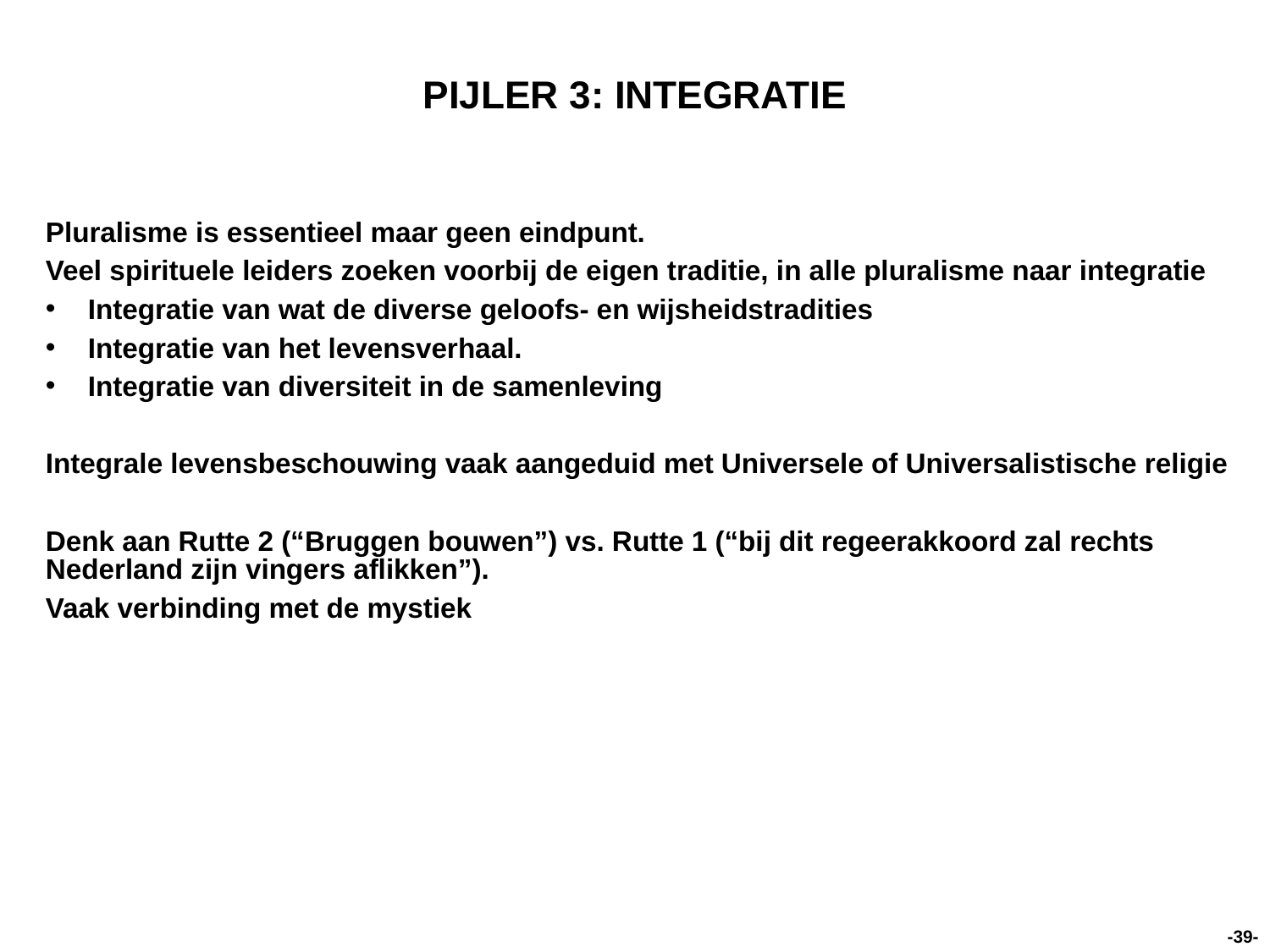

# PIJLER 3: INTEGRATIE

Pluralisme is essentieel maar geen eindpunt.
Veel spirituele leiders zoeken voorbij de eigen traditie, in alle pluralisme naar integratie
Integratie van wat de diverse geloofs- en wijsheidstradities
Integratie van het levensverhaal.
Integratie van diversiteit in de samenleving

Integrale levensbeschouwing vaak aangeduid met Universele of Universalistische religie

Denk aan Rutte 2 (“Bruggen bouwen”) vs. Rutte 1 (“bij dit regeerakkoord zal rechts Nederland zijn vingers aflikken”).
Vaak verbinding met de mystiek